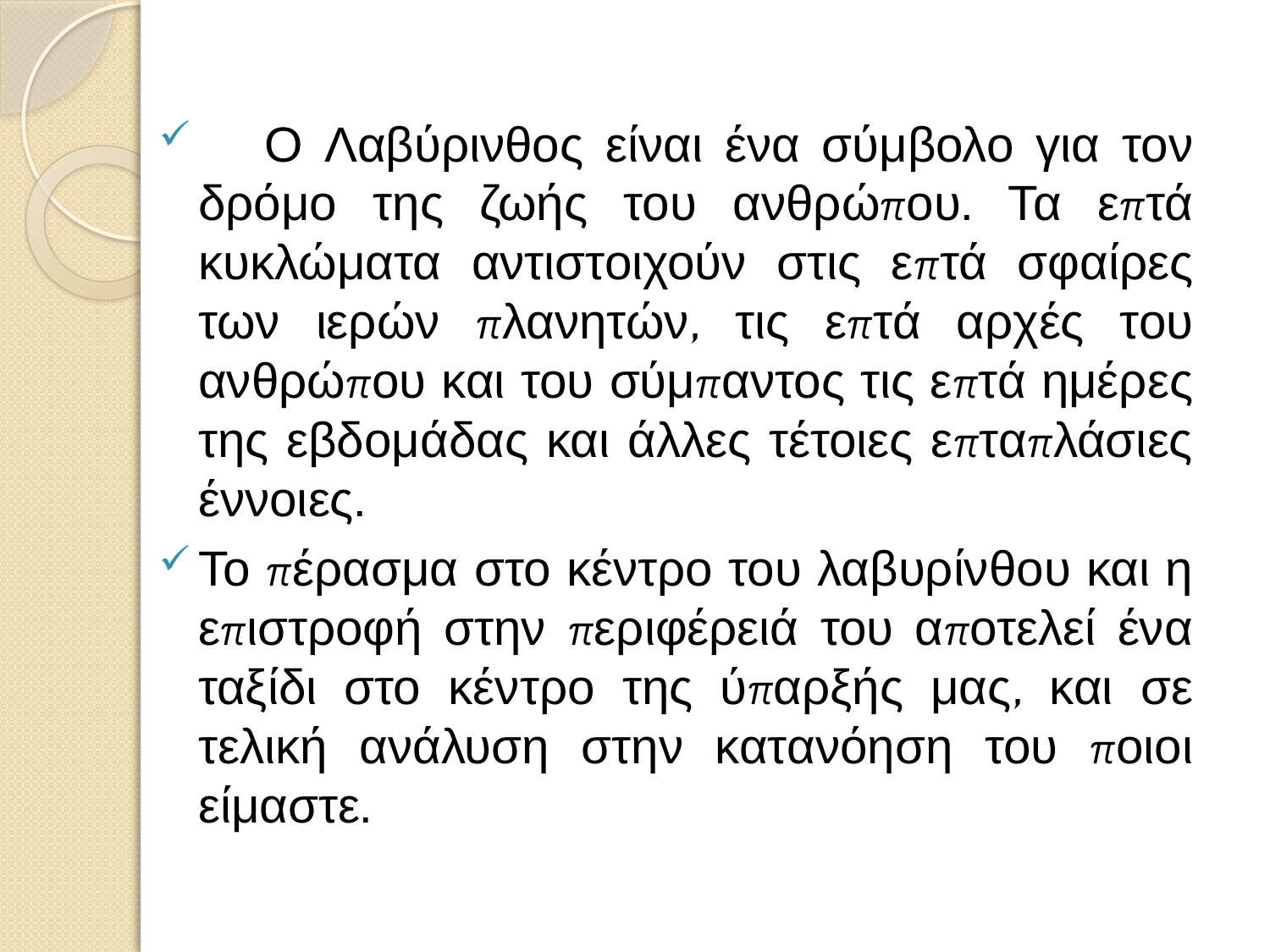

Ο Λαβύρινθος είναι ένα σύμβολο για τον δρόμο της ζωής του ανθρώπου. Τα επτά κυκλώματα αντιστοιχούν στις επτά σφαίρες των ιερών πλανητών, τις επτά αρχές του ανθρώπου και του σύμπαντος τις επτά ημέρες της εβδομάδας και άλλες τέτοιες επταπλάσιες έννοιες.
Το πέρασμα στο κέντρο του λαβυρίνθου και η επιστροφή στην περιφέρειά του αποτελεί ένα ταξίδι στο κέντρο της ύπαρξής μας, και σε τελική ανάλυση στην κατανόηση του ποιοι είμαστε.